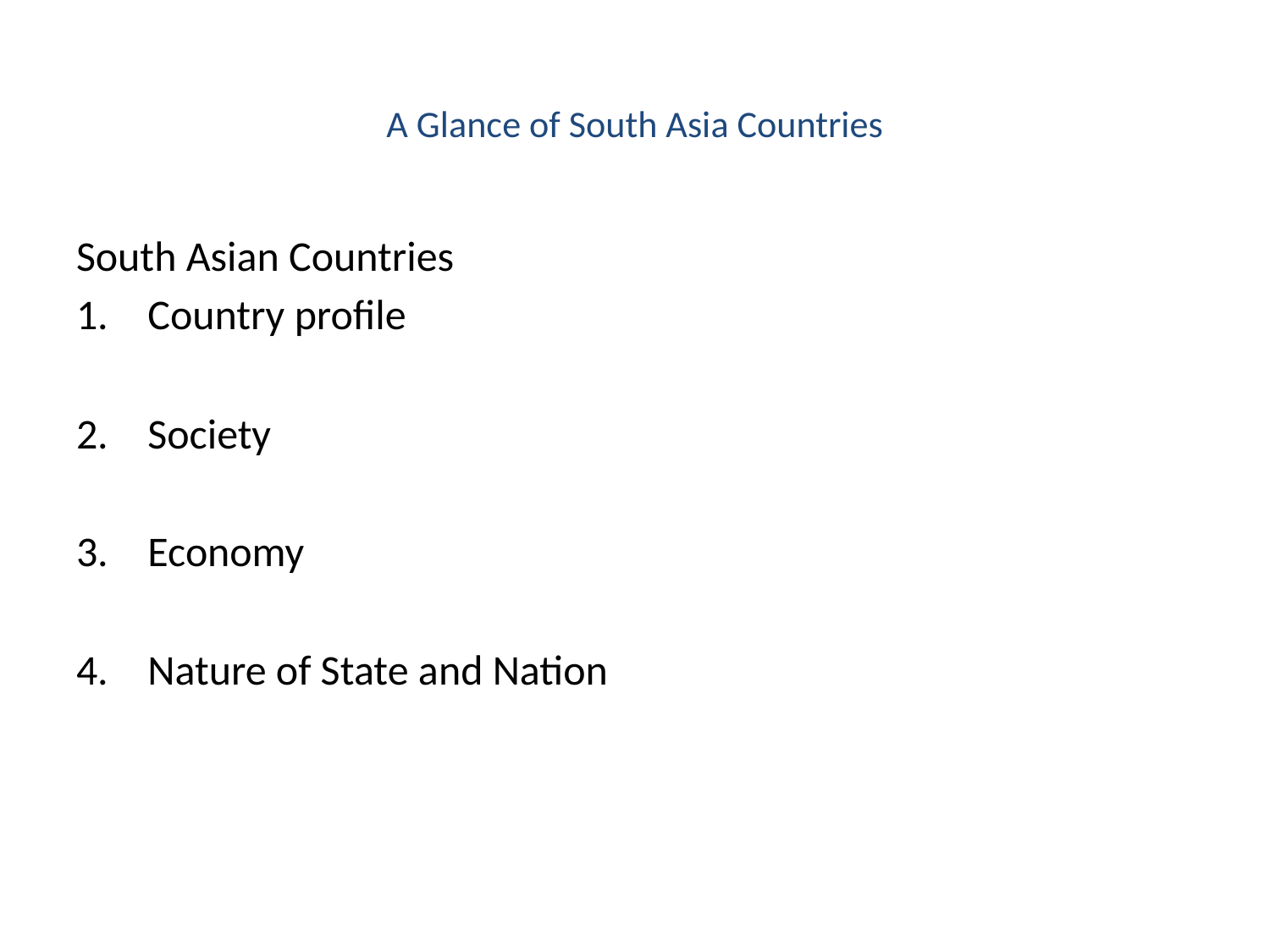

# A Glance of South Asia Countries
South Asian Countries
Country profile

Society

Economy

Nature of State and Nation